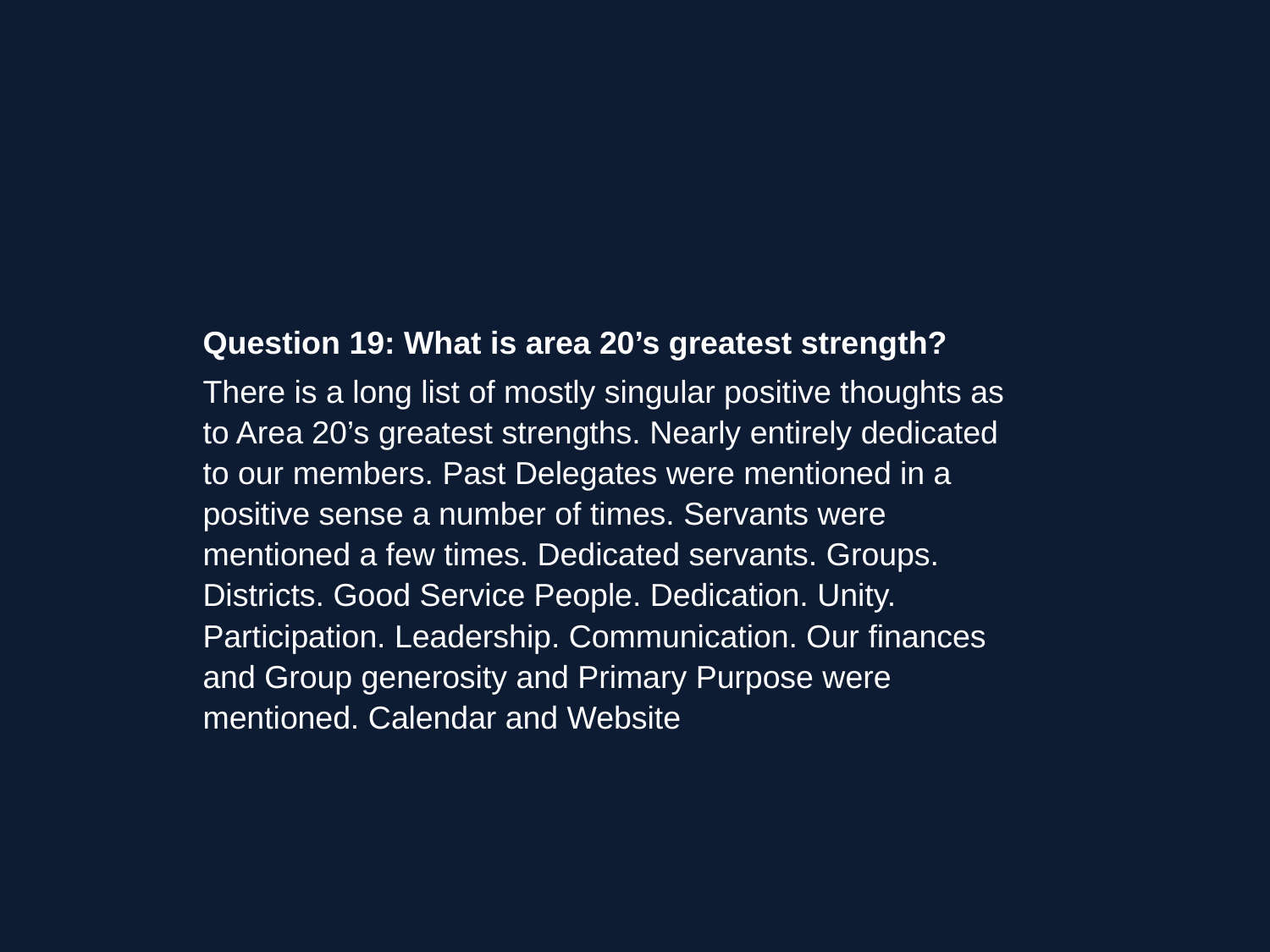

Question 19: What is area 20’s greatest strength?
There is a long list of mostly singular positive thoughts as to Area 20’s greatest strengths. Nearly entirely dedicated to our members. Past Delegates were mentioned in a positive sense a number of times. Servants were mentioned a few times. Dedicated servants. Groups. Districts. Good Service People. Dedication. Unity. Participation. Leadership. Communication. Our finances and Group generosity and Primary Purpose were mentioned. Calendar and Website